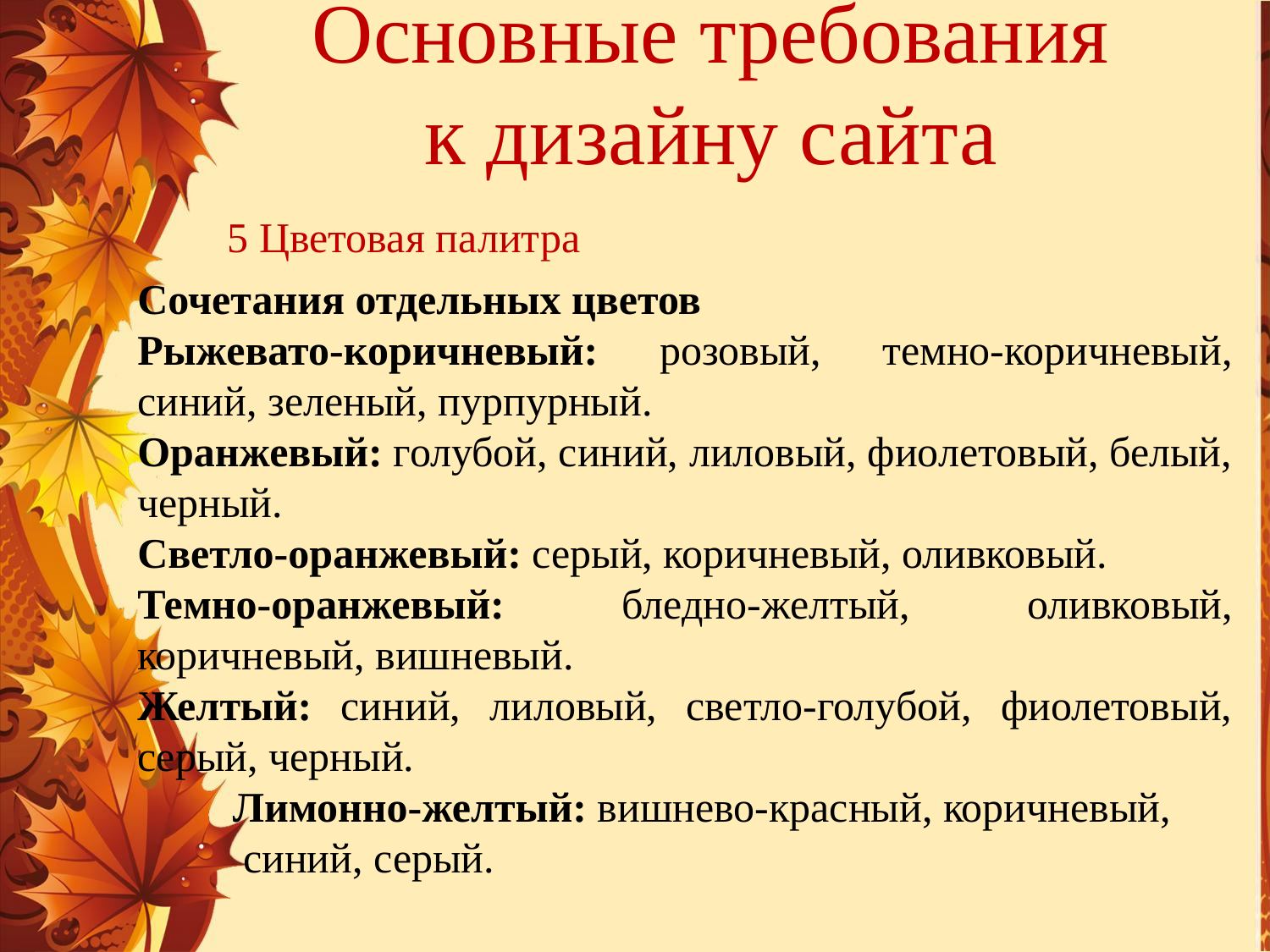

# Основные требования к дизайну сайта
5 Цветовая палитра
Сочетания отдельных цветов
Рыжевато-коричневый: розовый, темно-коричневый, синий, зеленый, пурпурный.
Оранжевый: голубой, синий, лиловый, фиолетовый, белый, черный.
Светло-оранжевый: серый, коричневый, оливковый.
Темно-оранжевый: бледно-желтый, оливковый, коричневый, вишневый.
Желтый: синий, лиловый, светло-голубой, фиолетовый, серый, черный.
         Лимонно-желтый: вишнево-красный, коричневый,
          синий, серый.